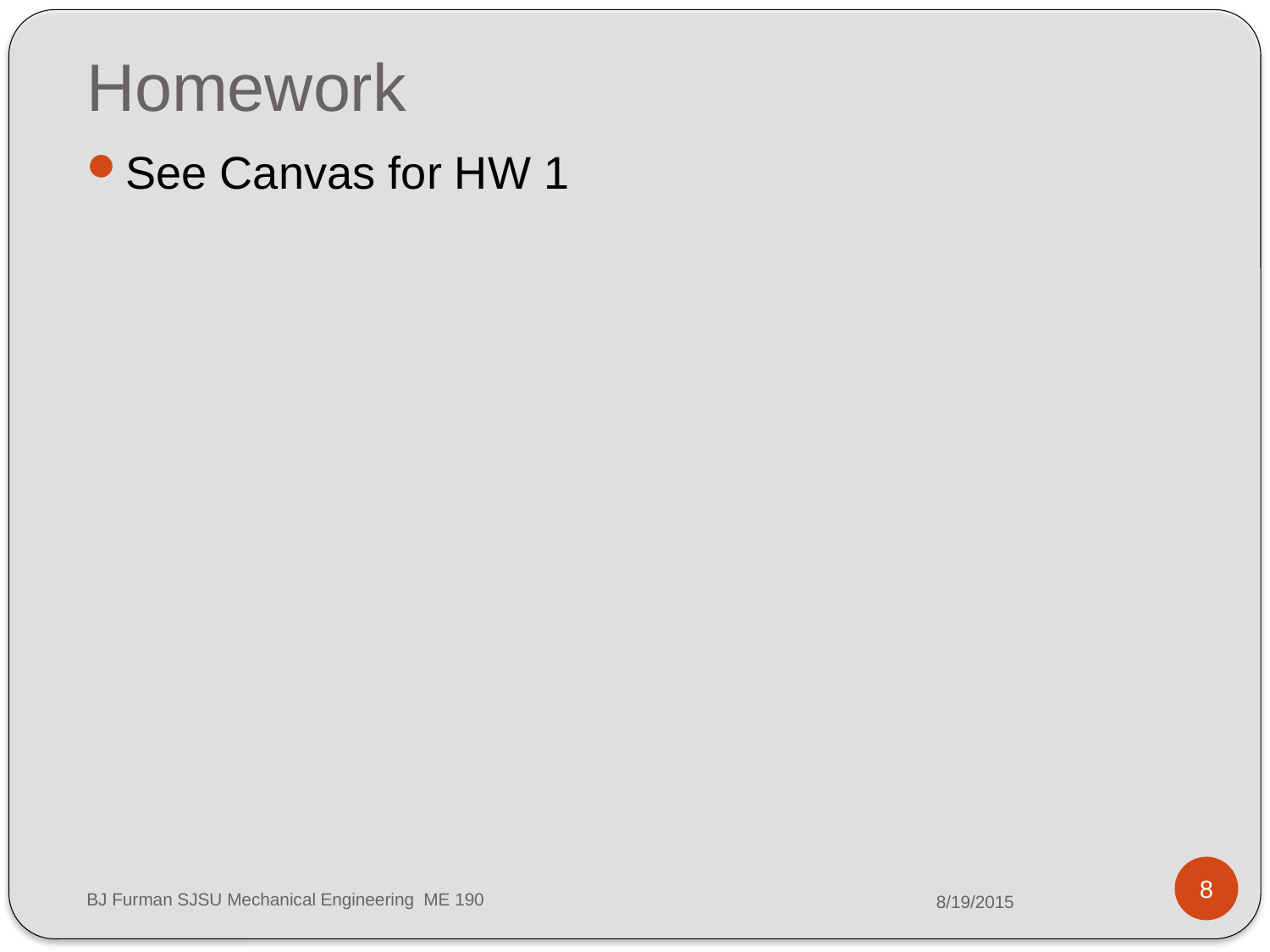

# Homework
See Canvas for HW 1
8
BJ Furman SJSU Mechanical Engineering  ME 190
8/19/2015